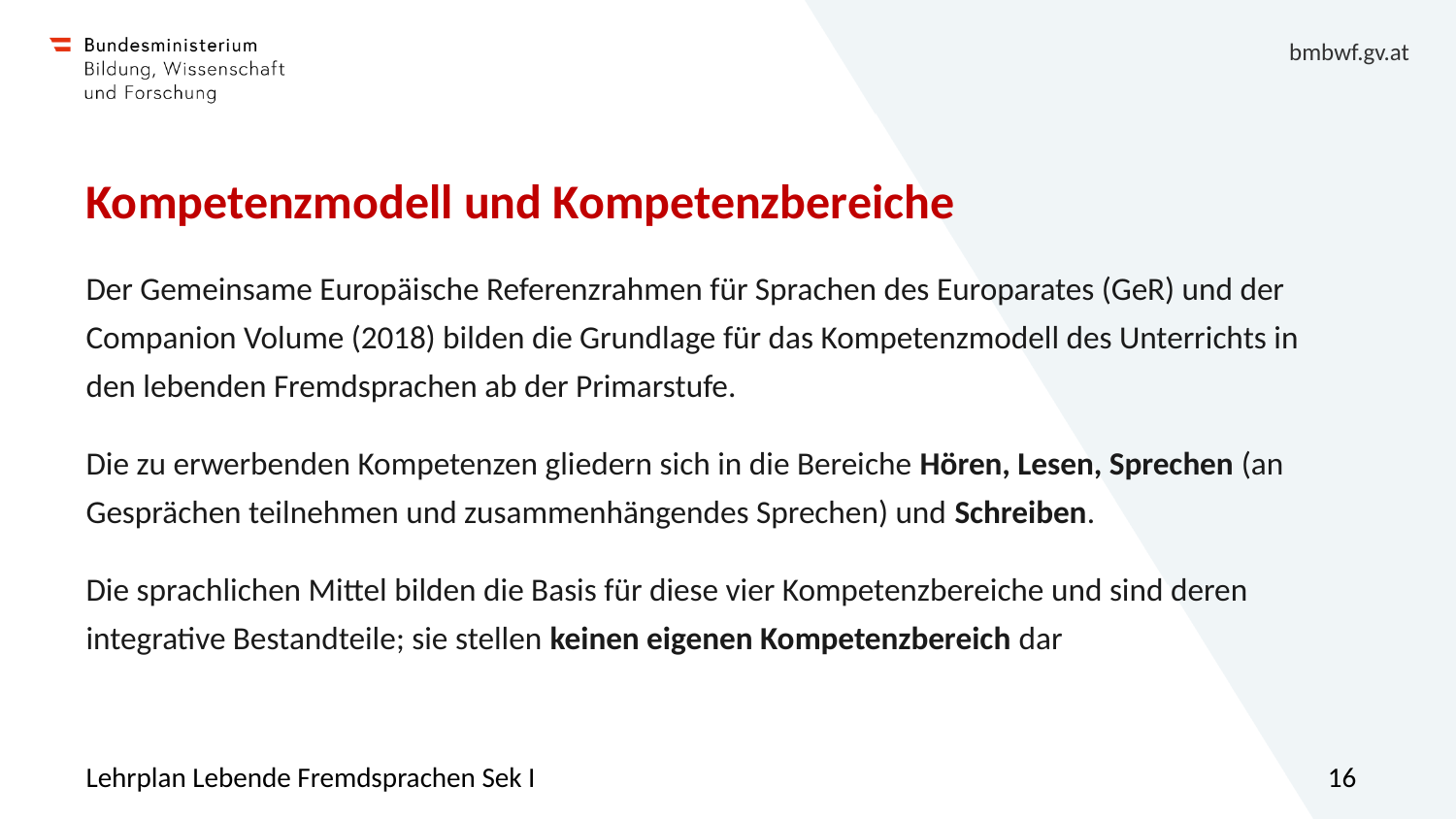

# Kompetenzmodell und Kompetenzbereiche
Der Gemeinsame Europäische Referenzrahmen für Sprachen des Europarates (GeR) und der Companion Volume (2018) bilden die Grundlage für das Kompetenzmodell des Unterrichts in den lebenden Fremdsprachen ab der Primarstufe.
Die zu erwerbenden Kompetenzen gliedern sich in die Bereiche Hören, Lesen, Sprechen (an Gesprächen teilnehmen und zusammenhängendes Sprechen) und Schreiben.
Die sprachlichen Mittel bilden die Basis für diese vier Kompetenzbereiche und sind deren integrative Bestandteile; sie stellen keinen eigenen Kompetenzbereich dar
Lehrplan Lebende Fremdsprachen Sek I
16